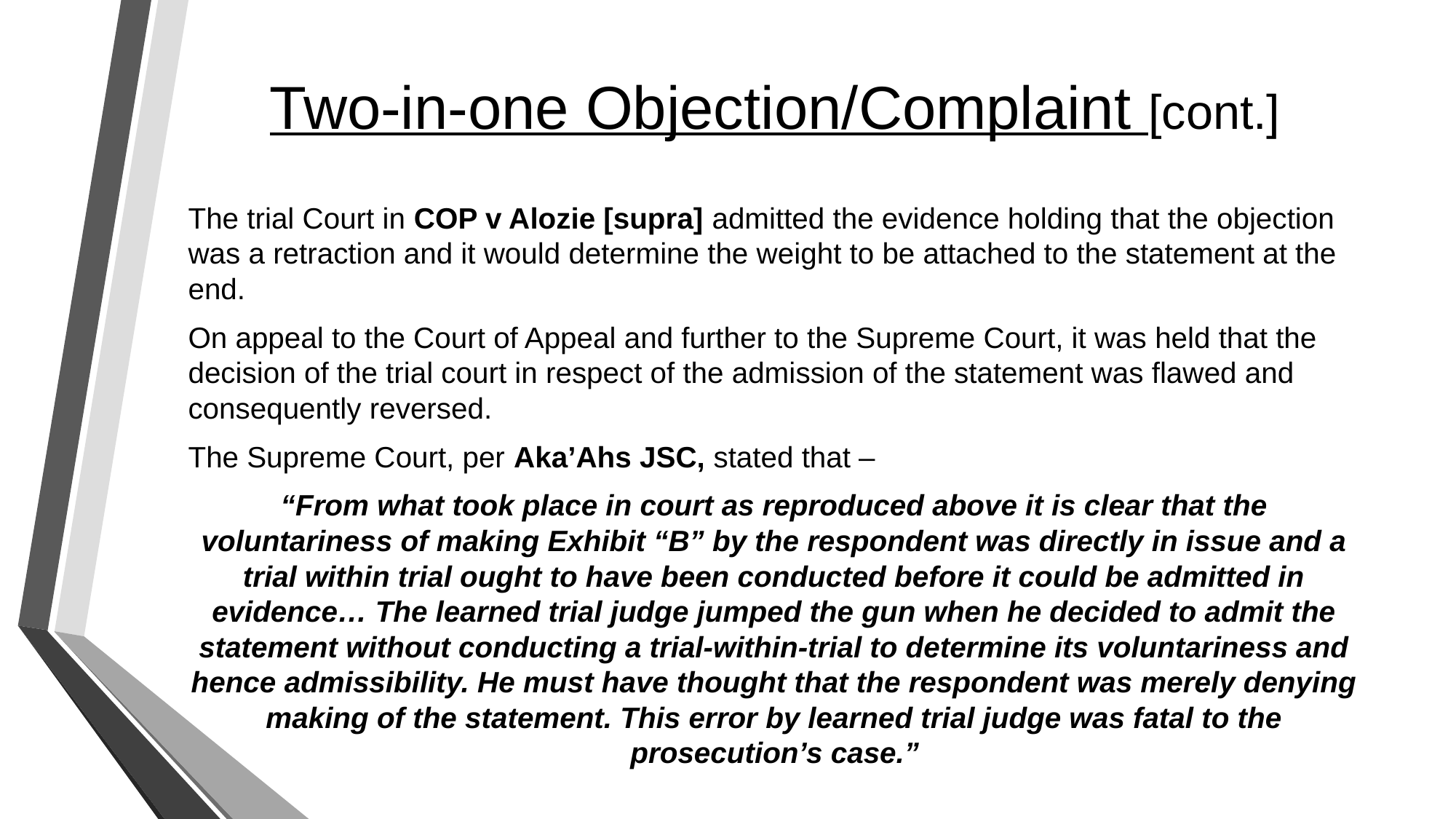

# Two-in-one Objection/Complaint [cont.]
The trial Court in COP v Alozie [supra] admitted the evidence holding that the objection was a retraction and it would determine the weight to be attached to the statement at the end.
On appeal to the Court of Appeal and further to the Supreme Court, it was held that the decision of the trial court in respect of the admission of the statement was flawed and consequently reversed.
The Supreme Court, per Aka’Ahs JSC, stated that –
“From what took place in court as reproduced above it is clear that the voluntariness of making Exhibit “B” by the respondent was directly in issue and a trial within trial ought to have been conducted before it could be admitted in evidence… The learned trial judge jumped the gun when he decided to admit the statement without conducting a trial-within-trial to determine its voluntariness and hence admissibility. He must have thought that the respondent was merely denying making of the statement. This error by learned trial judge was fatal to the prosecution’s case.”